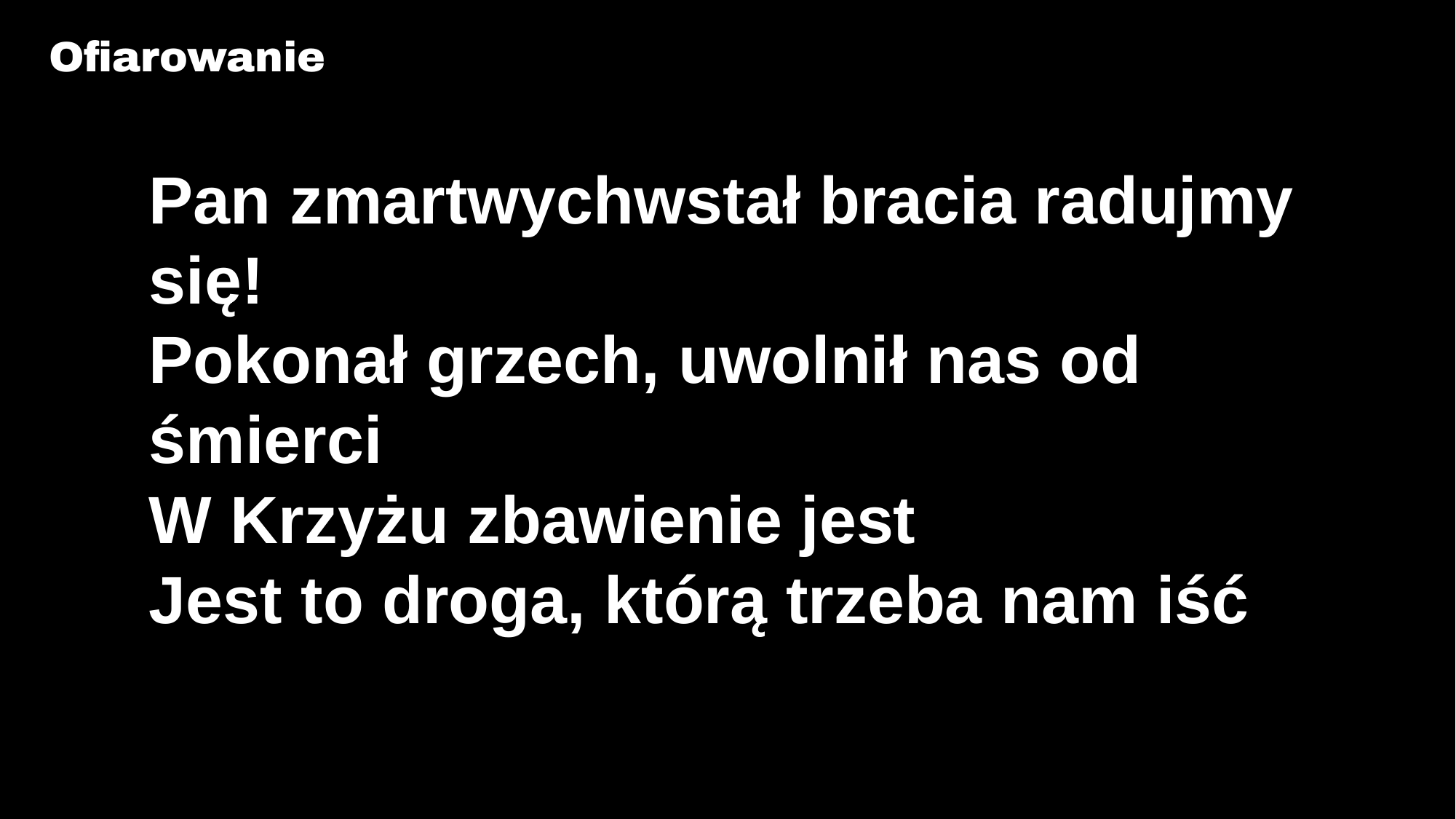

Ofiarowanie
Pan zmartwychwstał bracia radujmy się!
Pokonał grzech, uwolnił nas od śmierci
W Krzyżu zbawienie jest
Jest to droga, którą trzeba nam iść